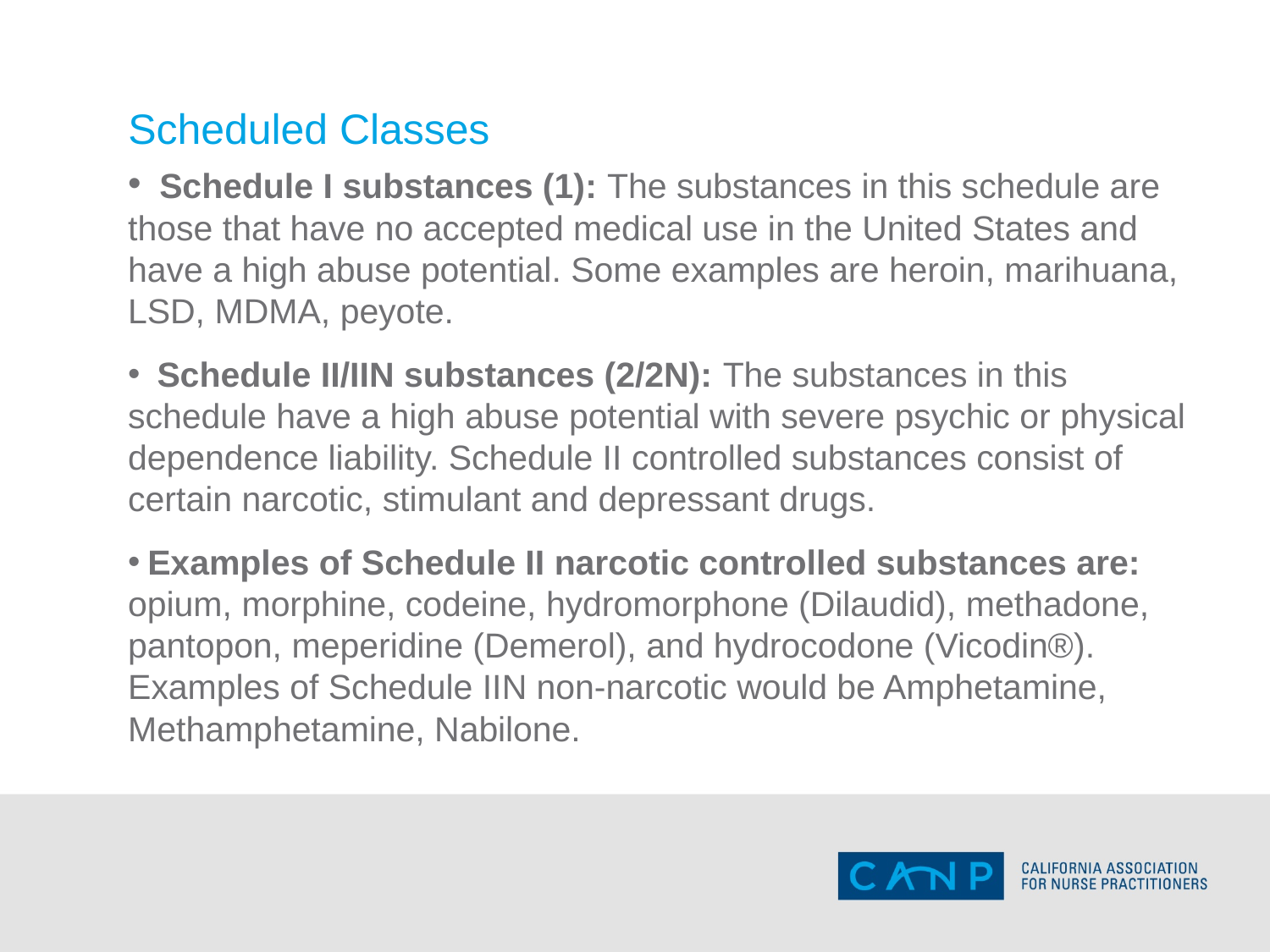

# Scheduled Classes
  Schedule I substances (1): The substances in this schedule are those that have no accepted medical use in the United States and have a high abuse potential. Some examples are heroin, marihuana, LSD, MDMA, peyote.
  Schedule II/IIN substances (2/2N): The substances in this schedule have a high abuse potential with severe psychic or physical dependence liability. Schedule II controlled substances consist of certain narcotic, stimulant and depressant drugs.
 Examples of Schedule II narcotic controlled substances are: opium, morphine, codeine, hydromorphone (Dilaudid), methadone, pantopon, meperidine (Demerol), and hydrocodone (Vicodin®). Examples of Schedule IIN non-narcotic would be Amphetamine, Methamphetamine, Nabilone.